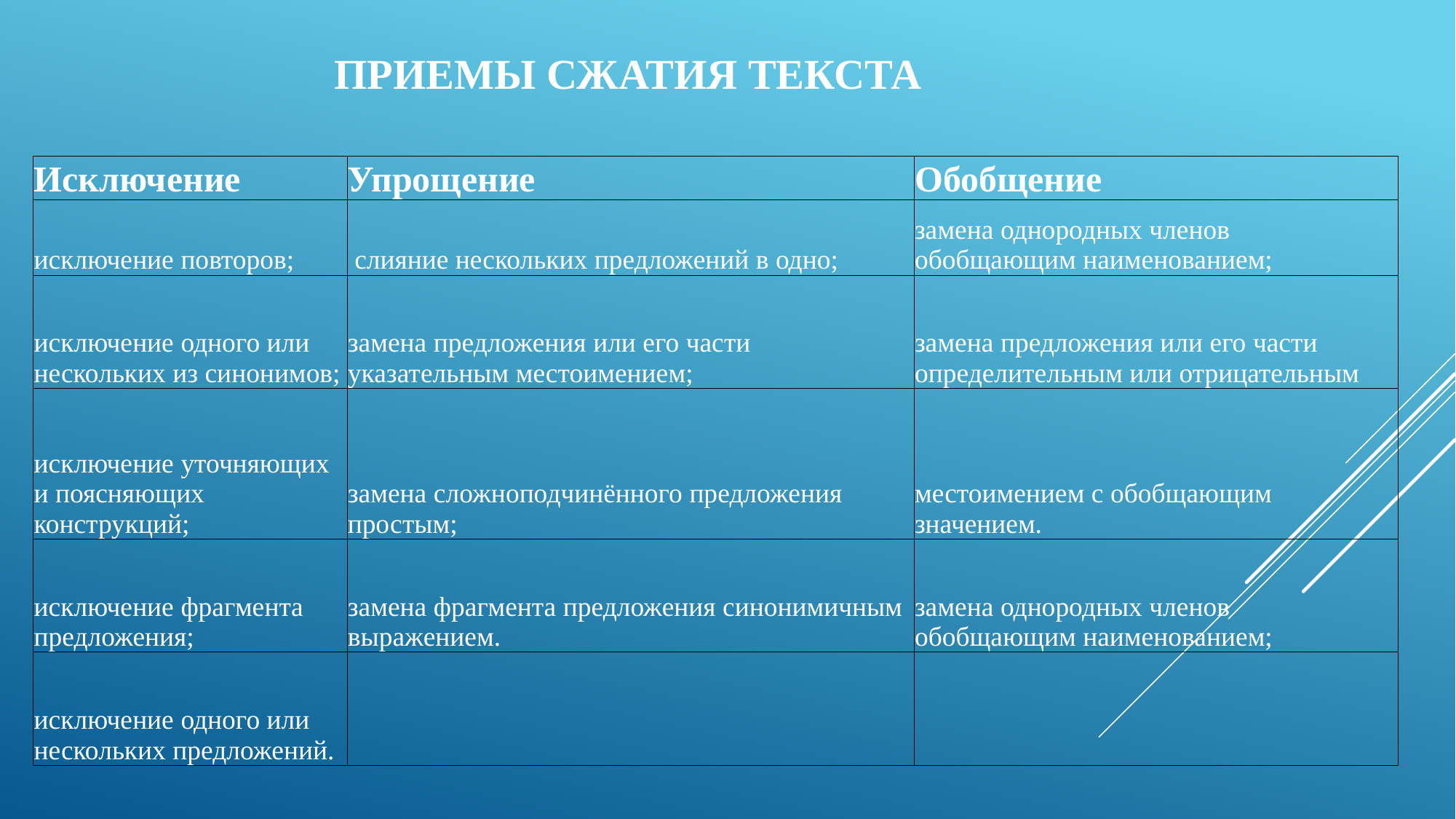

ПРИЕМЫ СЖАТИЯ ТЕКСТА
| Исключение | Упрощение | Обобщение |
| --- | --- | --- |
| исключение повторов; | слияние нескольких предложений в одно; | замена однородных членов обобщающим наименованием; |
| исключение одного или нескольких из синонимов; | замена предложения или его части указательным местоимением; | замена предложения или его части определительным или отрицательным |
| исключение уточняющих и поясняющих конструкций; | замена сложноподчинённого предложения простым; | местоимением с обобщающим значением. |
| исключение фрагмента предложения; | замена фрагмента предложения синонимичным выражением. | замена однородных членов обобщающим наименованием; |
| исключение одного или нескольких предложений. |  |  |